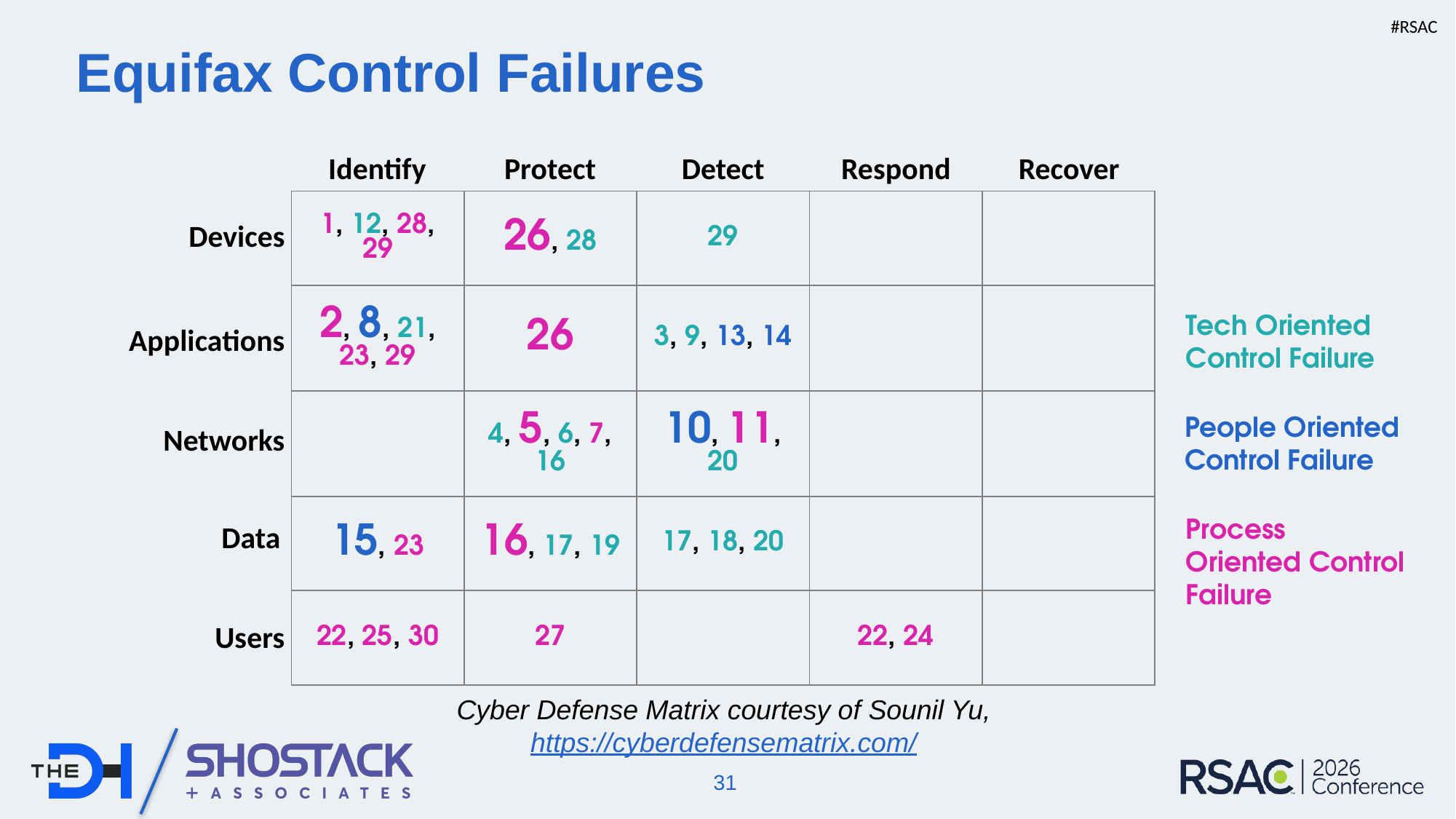

# Equifax Control Failures
Identify
Protect
Detect
Respond
Recover
| 1, 12, 28, 29 | 26, 28 | 29 |  |  |
| --- | --- | --- | --- | --- |
| 2, 8, 21, 23, 29 | 26 | 3, 9, 13, 14 |  |  |
|  | 4, 5, 6, 7, 16 | 10, 11, 20 |  |  |
| 15, 23 | 16, 17, 19 | 17, 18, 20 |  |  |
| 22, 25, 30 | 27 |  | 22, 24 |  |
Devices
Applications
Networks
Data
Users
Tech Oriented Control Failure
People Oriented Control Failure
Process Oriented Control Failure
Cyber Defense Matrix courtesy of Sounil Yu, https://cyberdefensematrix.com/
31